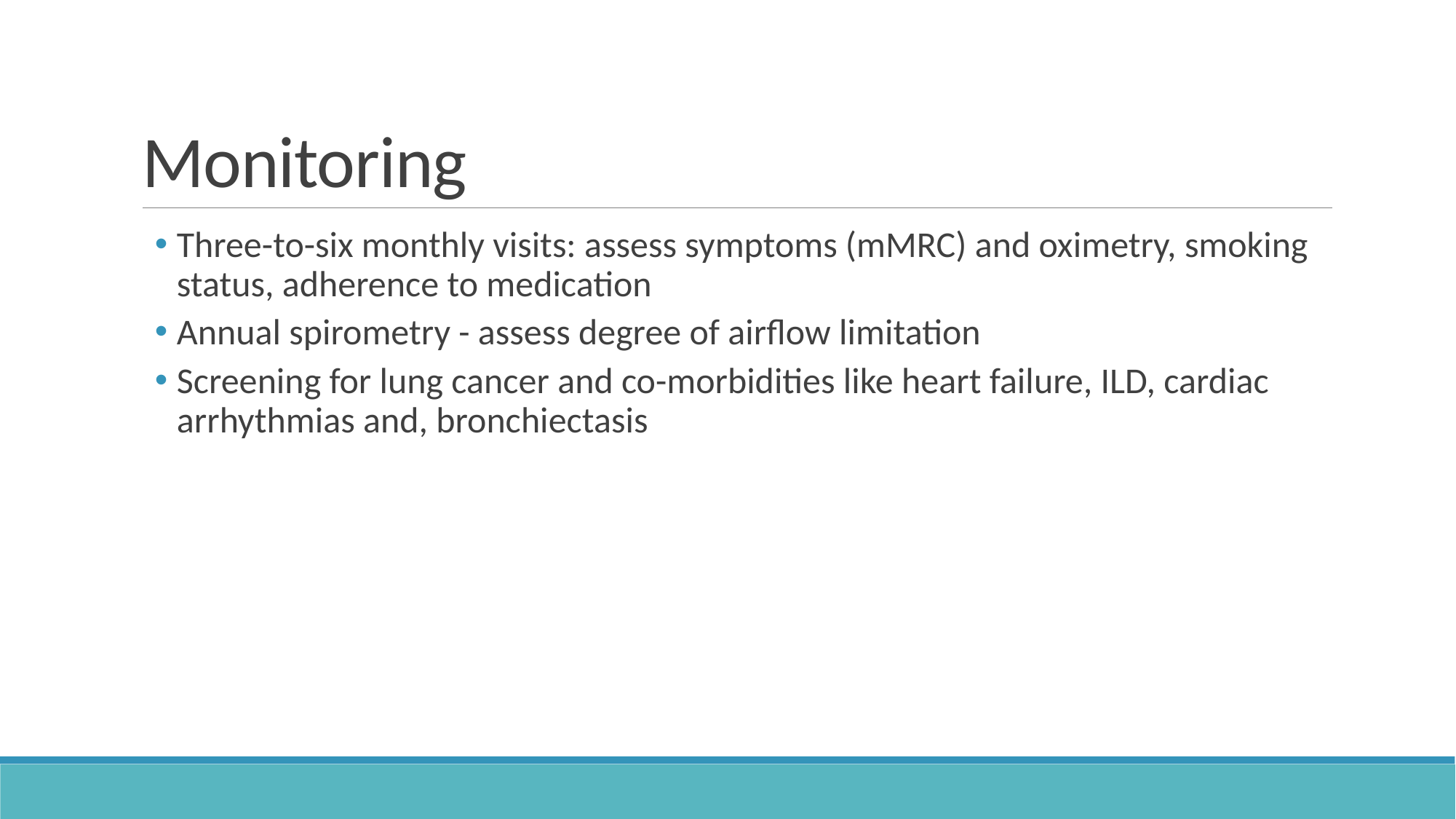

# Monitoring
Three-to-six monthly visits: assess symptoms (mMRC) and oximetry, smoking status, adherence to medication
Annual spirometry - assess degree of airflow limitation
Screening for lung cancer and co-morbidities like heart failure, ILD, cardiac arrhythmias and, bronchiectasis